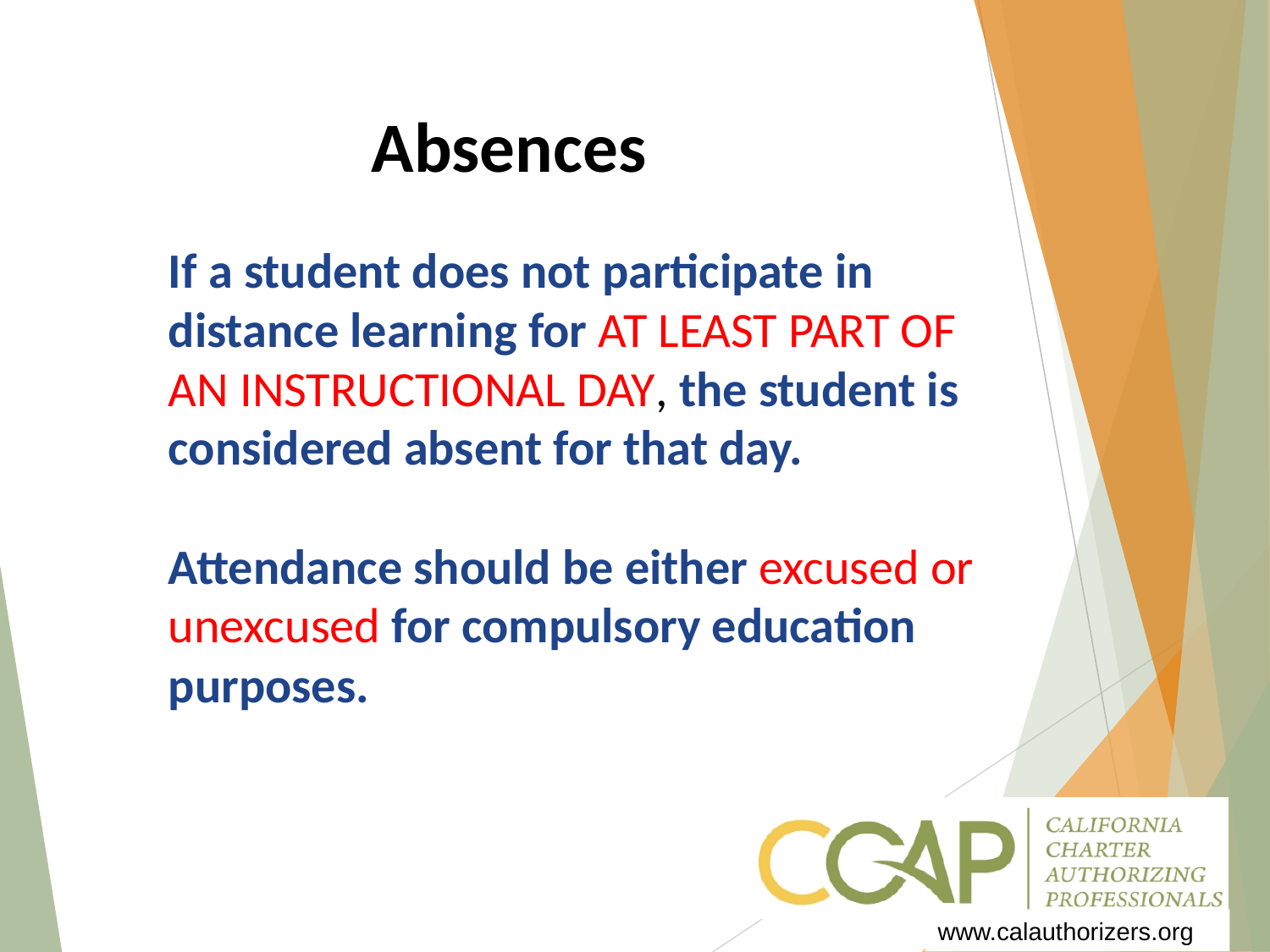

Absences
If a student does not participate in distance learning for AT LEAST PART OF AN INSTRUCTIONAL DAY, the student is considered absent for that day.

Attendance should be either excused or unexcused for compulsory education purposes.

www.calauthorizers.org